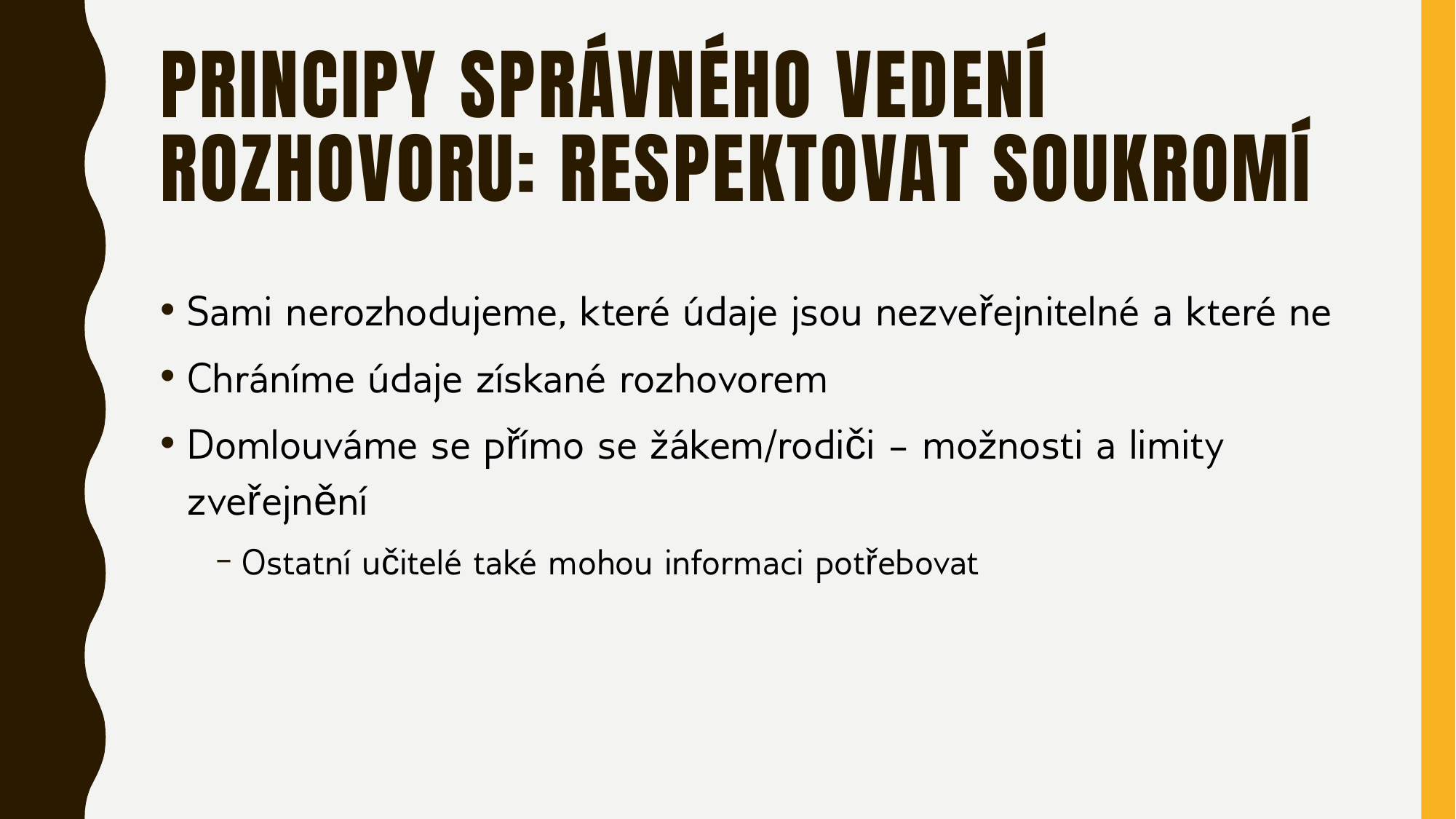

# PRINCIPY SPRÁVNÉHO VEDENÍ ROZHOVORU: respektovat soukromí
Sami nerozhodujeme, které údaje jsou nezveřejnitelné a které ne
Chráníme údaje získané rozhovorem
Domlouváme se přímo se žákem/rodiči – možnosti a limity zveřejnění
Ostatní učitelé také mohou informaci potřebovat